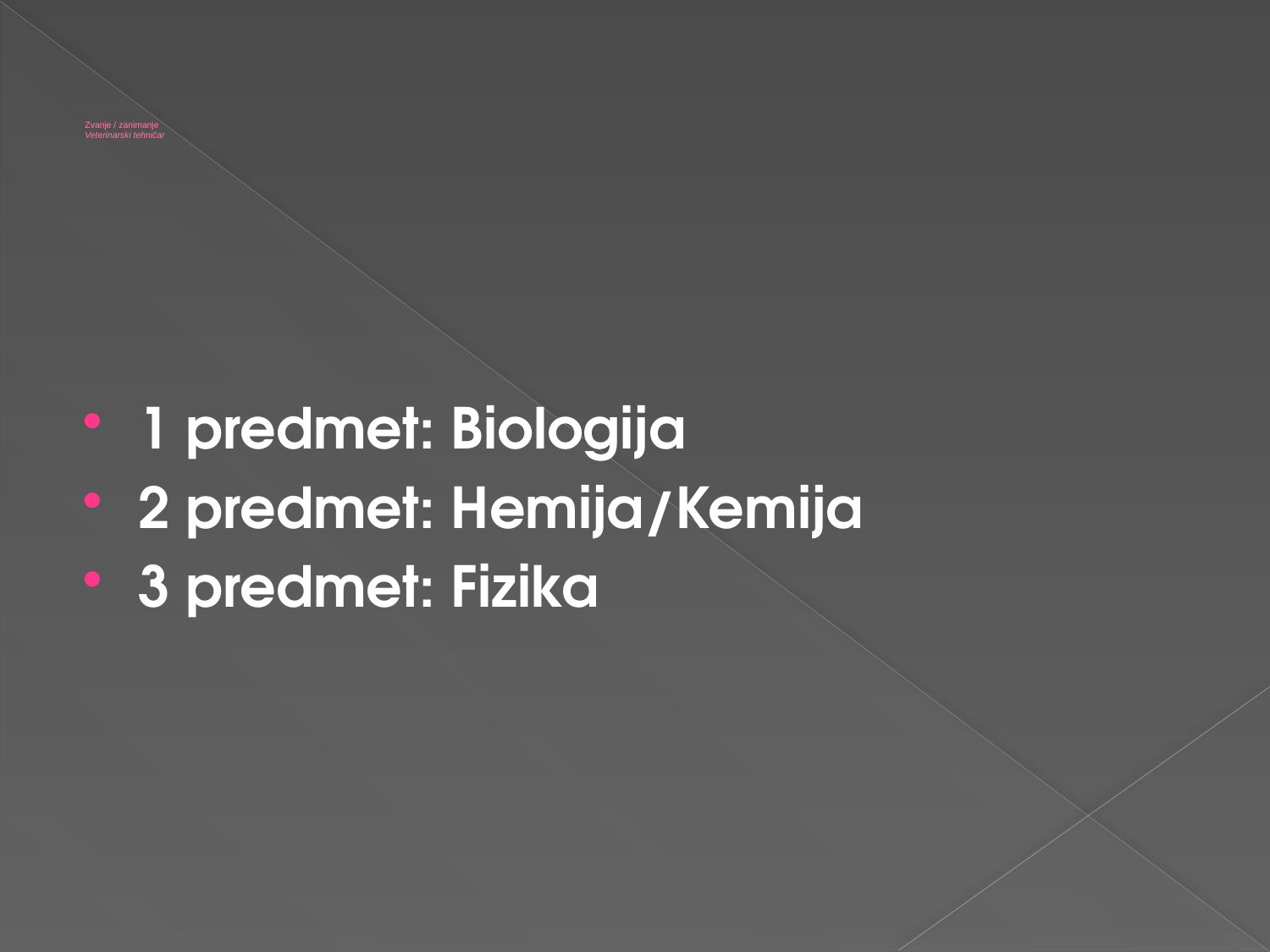

# Zvanje / zanimanje Veterinarski tehničar

1 predmet: Biologija
2 predmet: Hemija/Kemija
3 predmet: Fizika